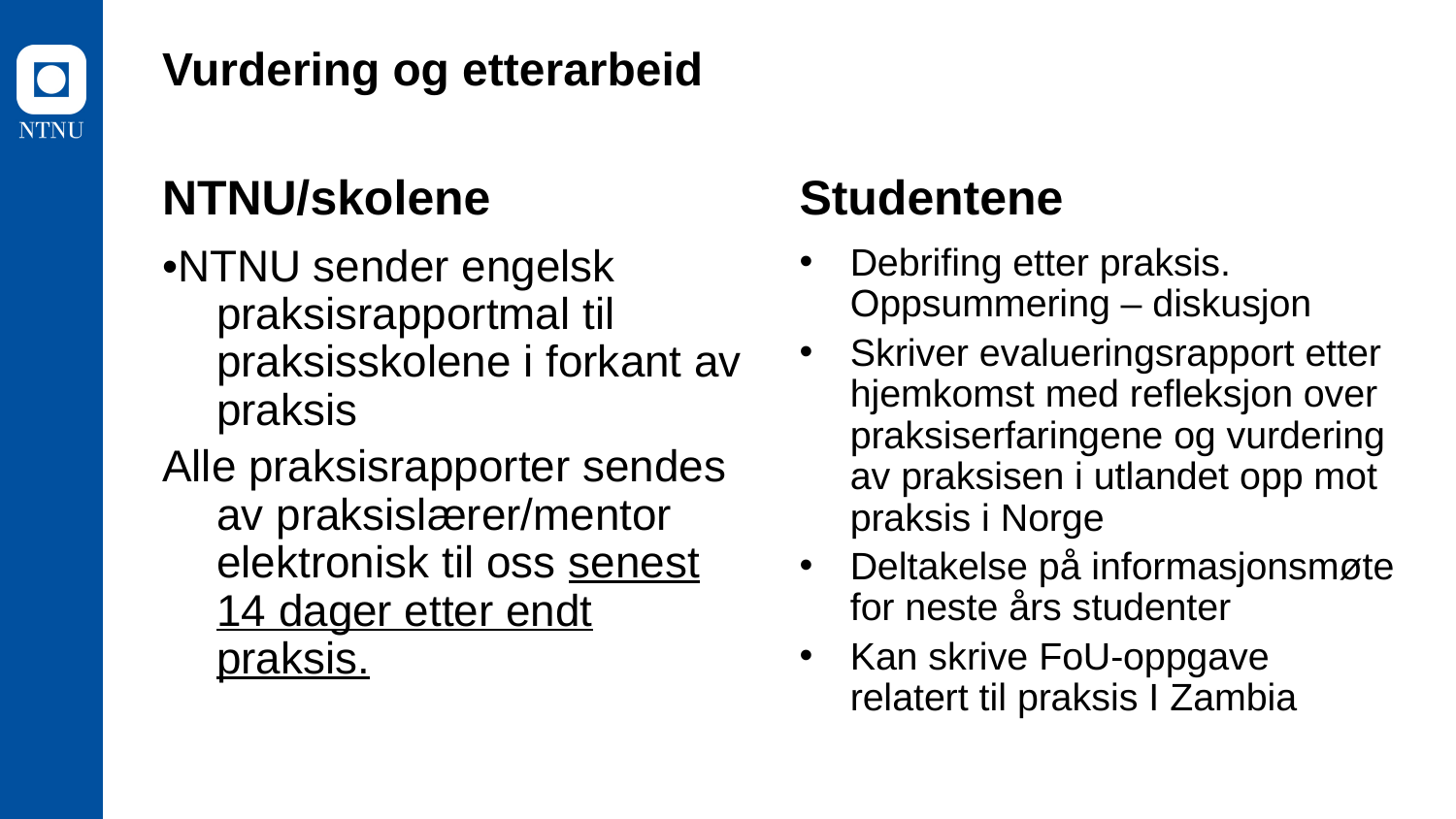

# Vurdering og etterarbeid
NTNU/skolene
Studentene
•NTNU sender engelsk praksisrapportmal til praksisskolene i forkant av praksis
Alle praksisrapporter sendes av praksislærer/mentor elektronisk til oss senest 14 dager etter endt praksis.
Debrifing etter praksis. Oppsummering – diskusjon
Skriver evalueringsrapport etter hjemkomst med refleksjon over praksiserfaringene og vurdering av praksisen i utlandet opp mot praksis i Norge
Deltakelse på informasjonsmøte for neste års studenter
Kan skrive FoU-oppgave relatert til praksis I Zambia